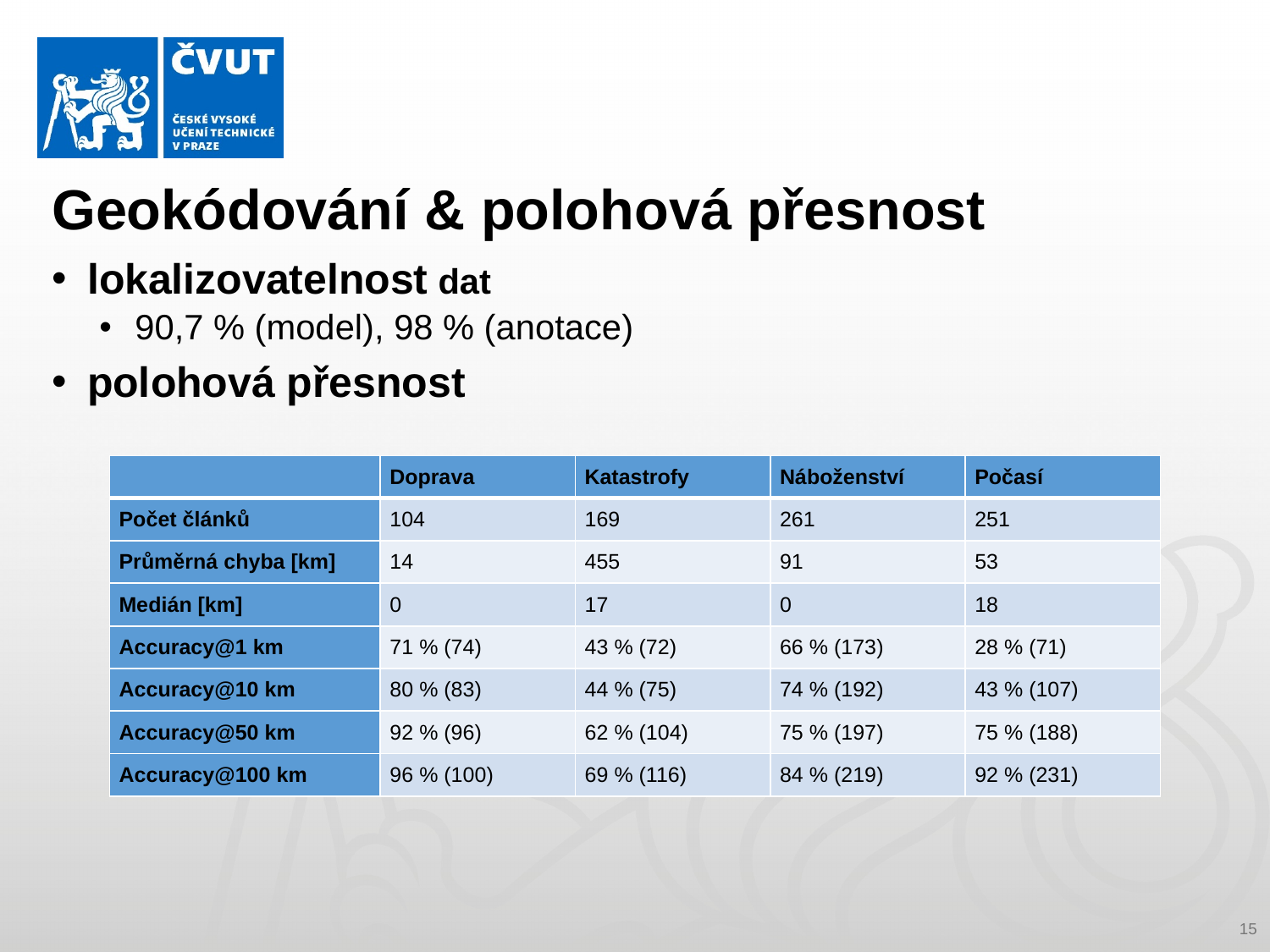

# Geokódování & polohová přesnost
lokalizovatelnost dat
90,7 % (model), 98 % (anotace)
polohová přesnost

|  | Doprava | Katastrofy | Náboženství | Počasí |
| --- | --- | --- | --- | --- |
| Počet článků | 104 | 169 | 261 | 251 |
| Průměrná chyba [km] | 14 | 455 | 91 | 53 |
| Medián [km] | 0 | 17 | 0 | 18 |
| Accuracy@1 km | 71 % (74) | 43 % (72) | 66 % (173) | 28 % (71) |
| Accuracy@10 km | 80 % (83) | 44 % (75) | 74 % (192) | 43 % (107) |
| Accuracy@50 km | 92 % (96) | 62 % (104) | 75 % (197) | 75 % (188) |
| Accuracy@100 km | 96 % (100) | 69 % (116) | 84 % (219) | 92 % (231) |
15